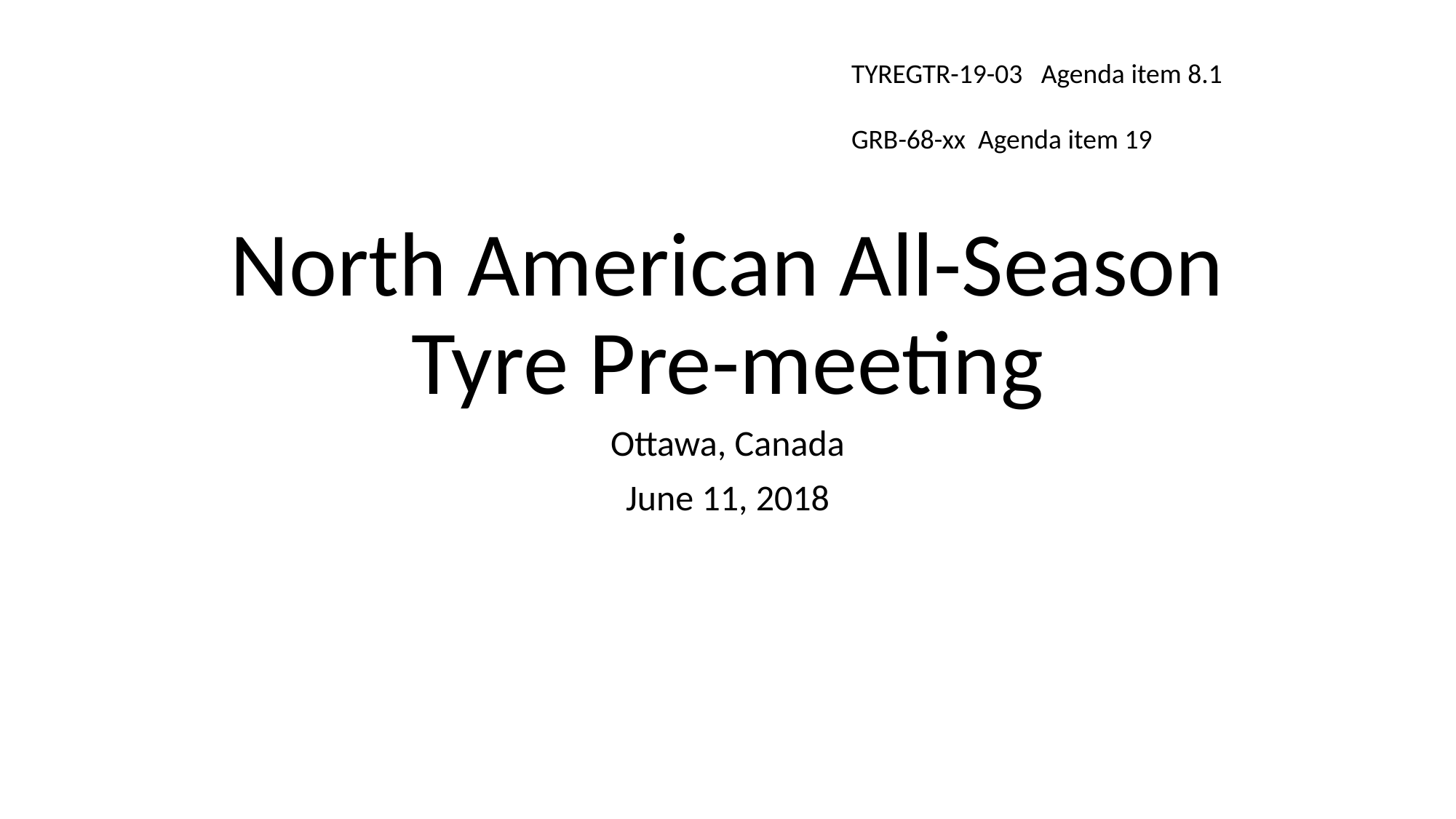

TYREGTR-19-03   Agenda item 8.1

GRB-68-xx  Agenda item 19
# North American All-Season Tyre Pre-meeting
Ottawa, Canada
June 11, 2018